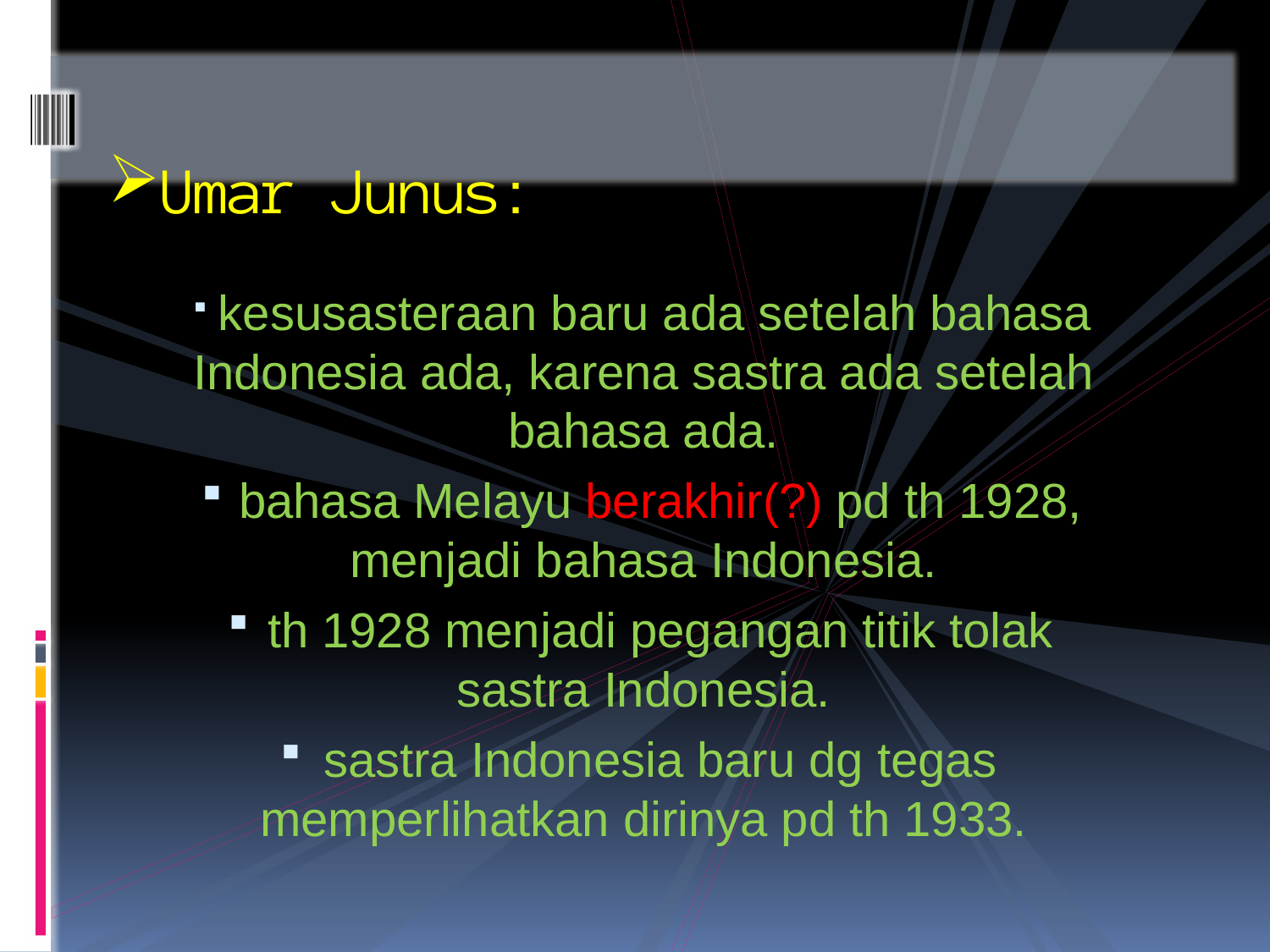

# Umar Junus:
 kesusasteraan baru ada setelah bahasa Indonesia ada, karena sastra ada setelah bahasa ada.
 bahasa Melayu berakhir(?) pd th 1928, menjadi bahasa Indonesia.
 th 1928 menjadi pegangan titik tolak sastra Indonesia.
 sastra Indonesia baru dg tegas memperlihatkan dirinya pd th 1933.